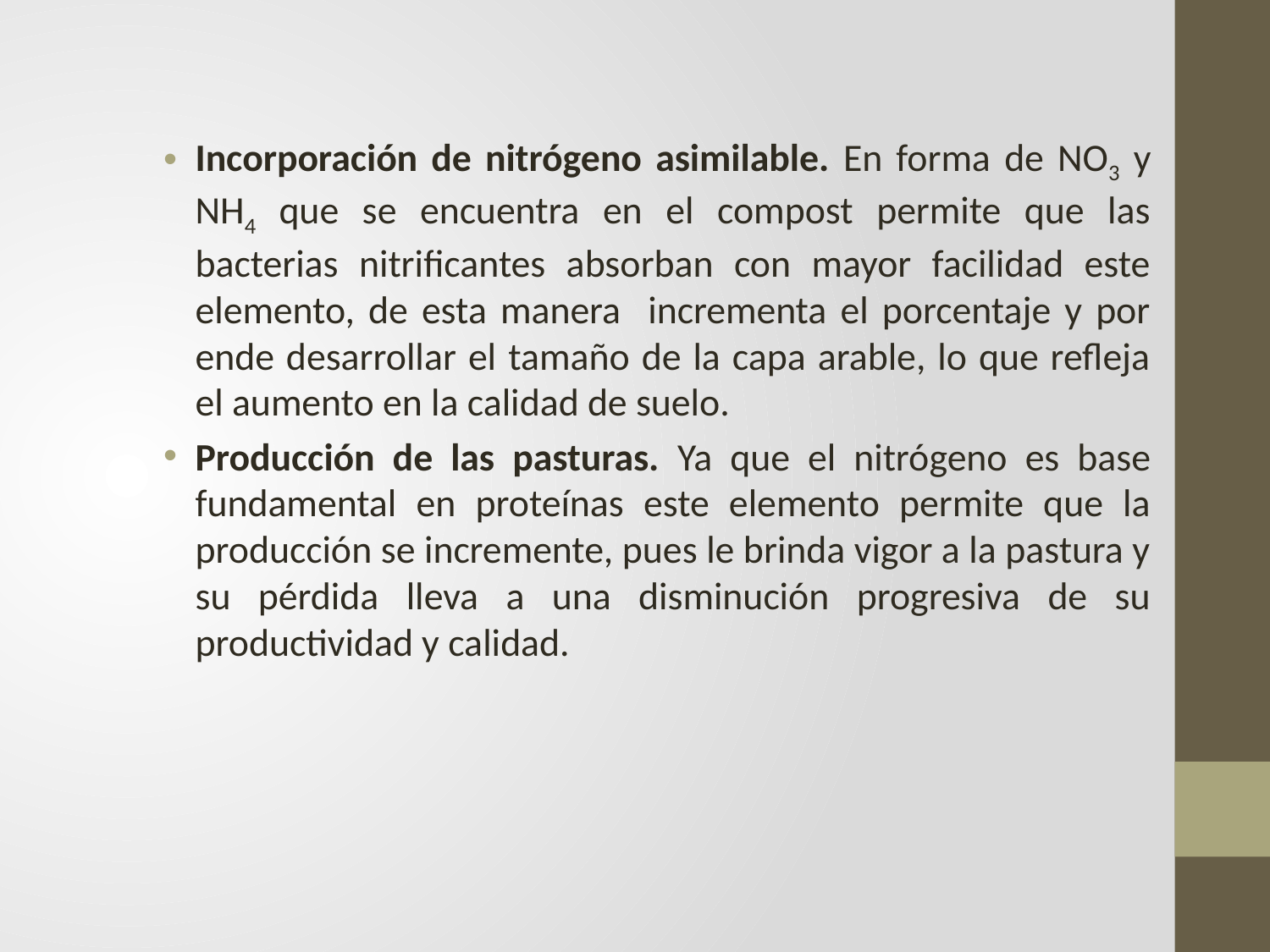

Incorporación de nitrógeno asimilable. En forma de NO3 y NH4 que se encuentra en el compost permite que las bacterias nitrificantes absorban con mayor facilidad este elemento, de esta manera  incrementa el porcentaje y por ende desarrollar el tamaño de la capa arable, lo que refleja el aumento en la calidad de suelo.
Producción de las pasturas. Ya que el nitrógeno es base fundamental en proteínas este elemento permite que la producción se incremente, pues le brinda vigor a la pastura y su pérdida lleva a una disminución progresiva de su productividad y calidad.